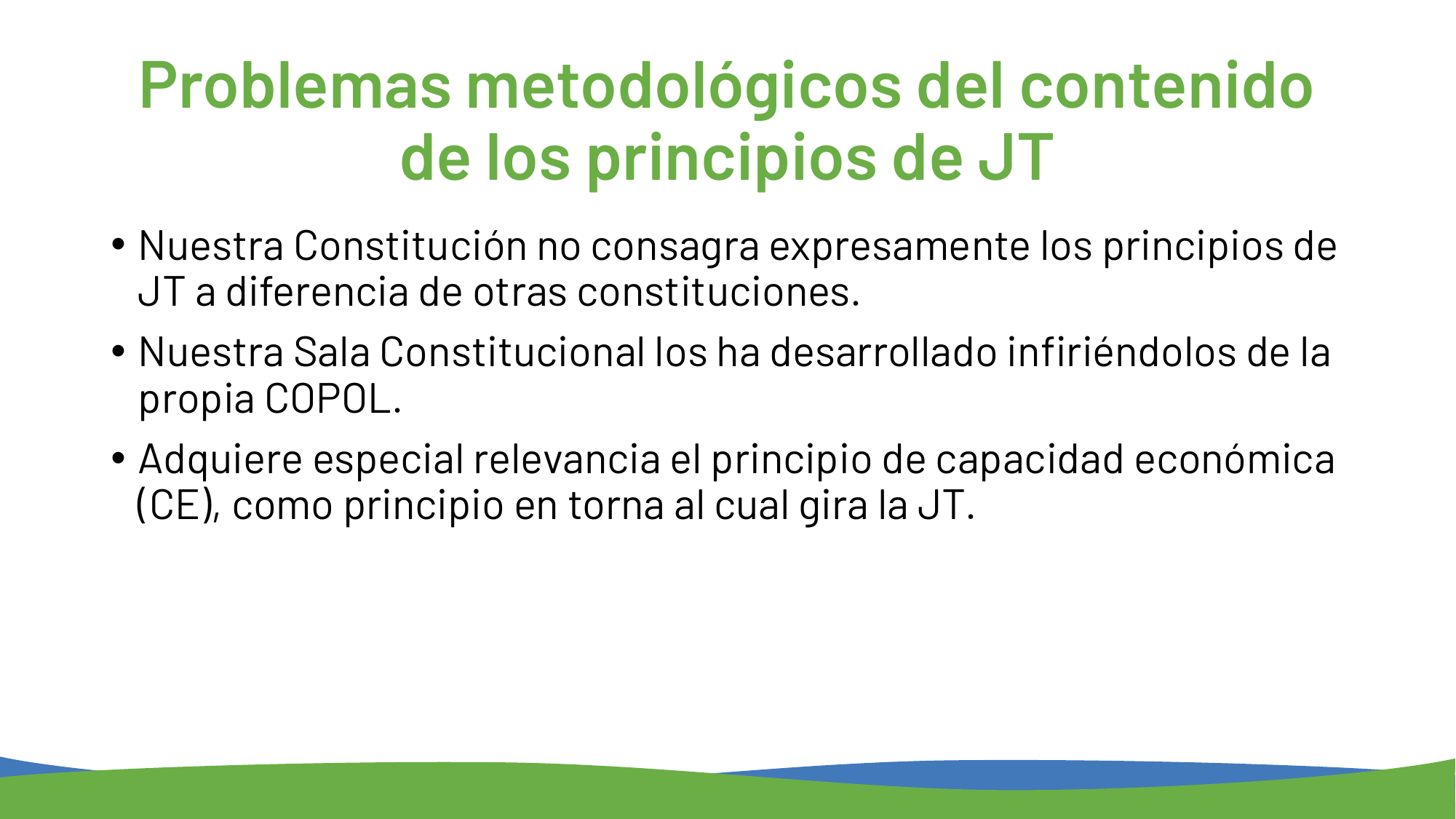

# Problemas metodológicos del contenido de los principios de JT
Nuestra Constitución no consagra expresamente los principios de JT a diferencia de otras constituciones.
Nuestra Sala Constitucional los ha desarrollado infiriéndolos de la propia COPOL.
Adquiere especial relevancia el principio de capacidad económica (CE), como principio en torna al cual gira la JT.